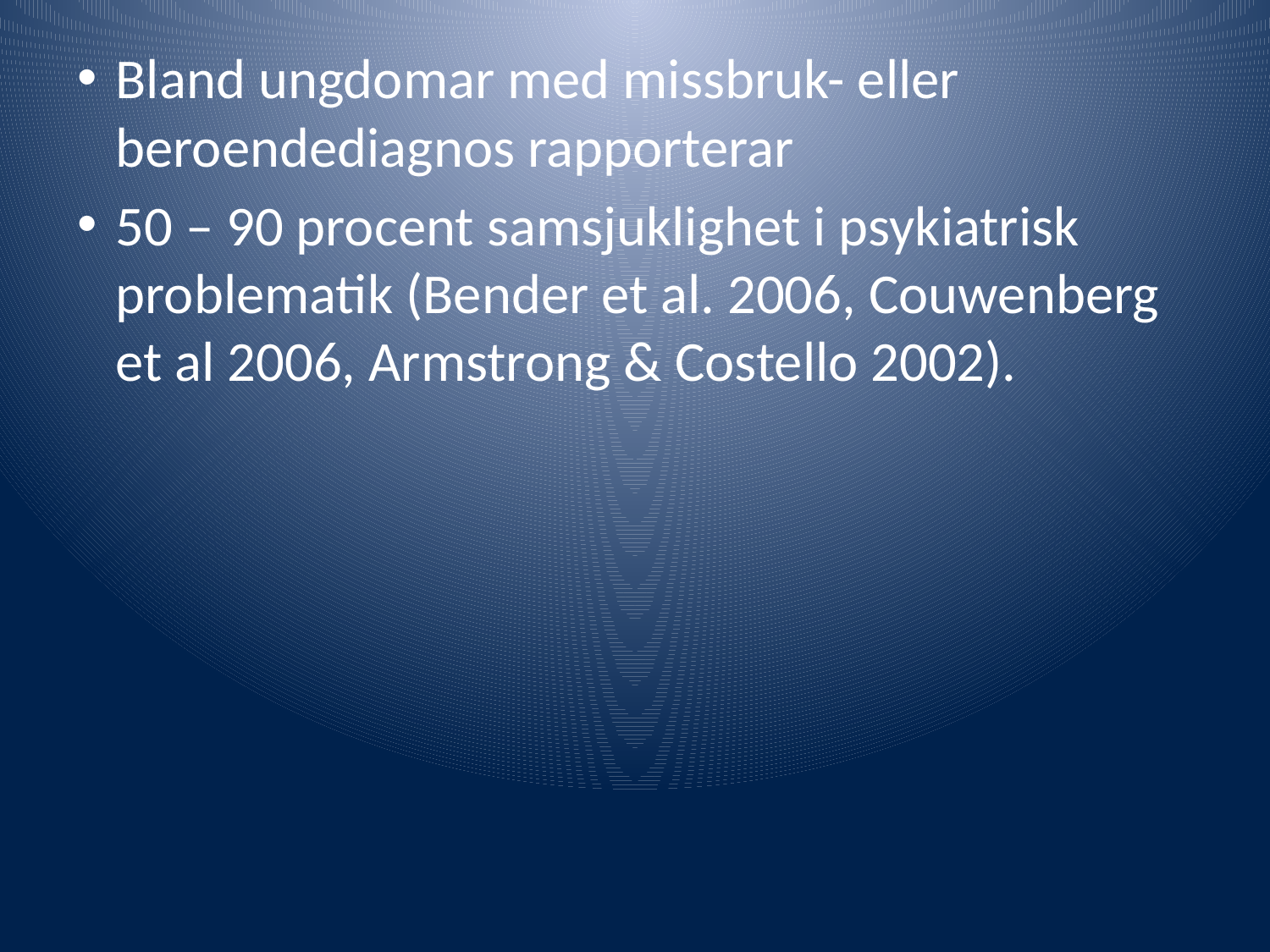

Bland ungdomar med missbruk- eller beroendediagnos rapporterar
50 – 90 procent samsjuklighet i psykiatrisk problematik (Bender et al. 2006, Couwenberg et al 2006, Armstrong & Costello 2002).